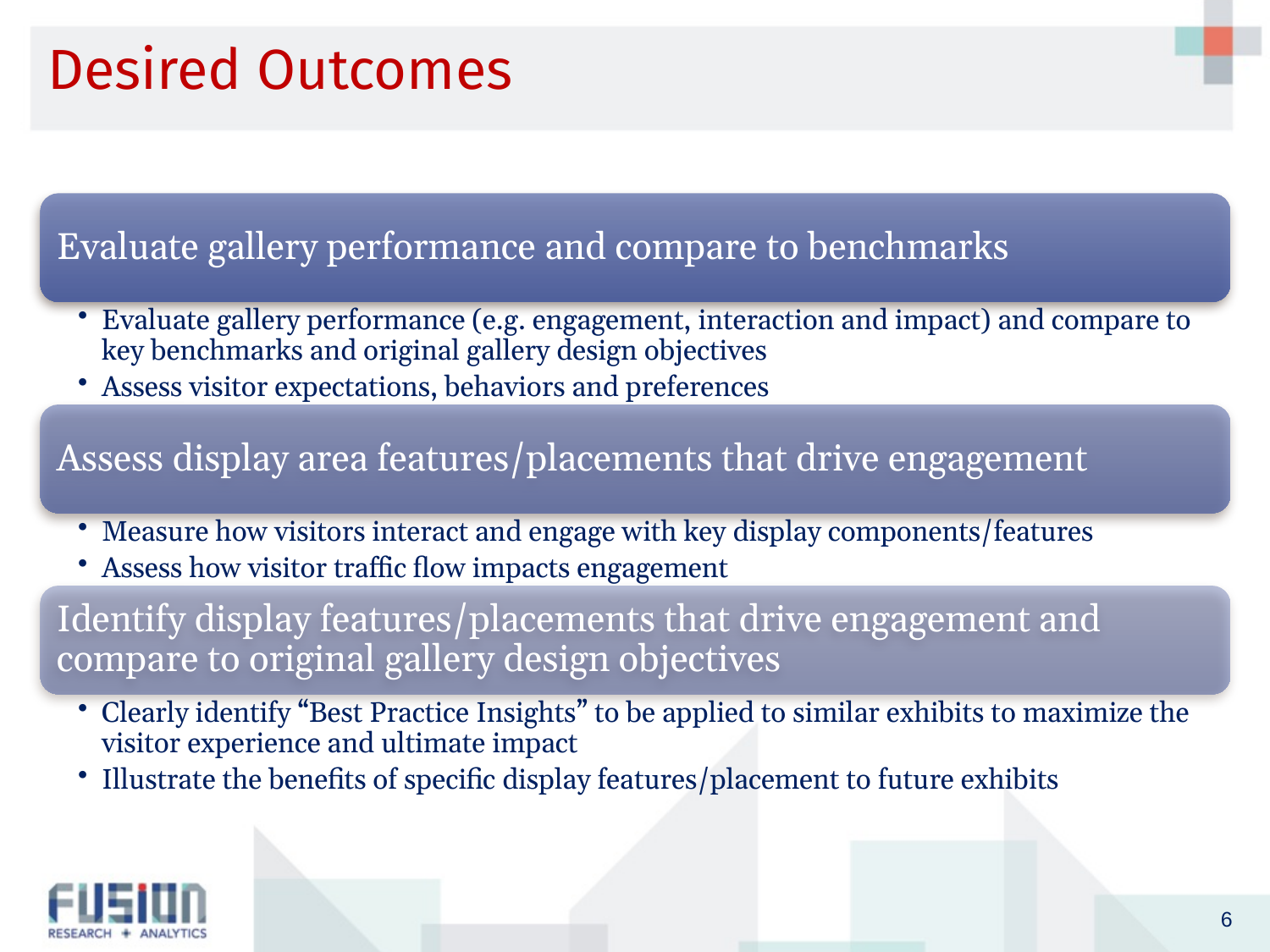

# Desired Outcomes
Evaluate gallery performance and compare to benchmarks
Evaluate gallery performance (e.g. engagement, interaction and impact) and compare to  key benchmarks and original gallery design objectives
Assess visitor expectations, behaviors and preferences
Assess display area features/placements that drive engagement
Measure how visitors interact and engage with key display components/features
Assess how visitor traffic flow impacts engagement
Identify display features/placements that drive engagement and compare to original gallery design objectives
Clearly identify “Best Practice Insights” to be applied to similar exhibits to maximize the visitor experience and ultimate impact
Illustrate the benefits of specific display features/placement to future exhibits
6